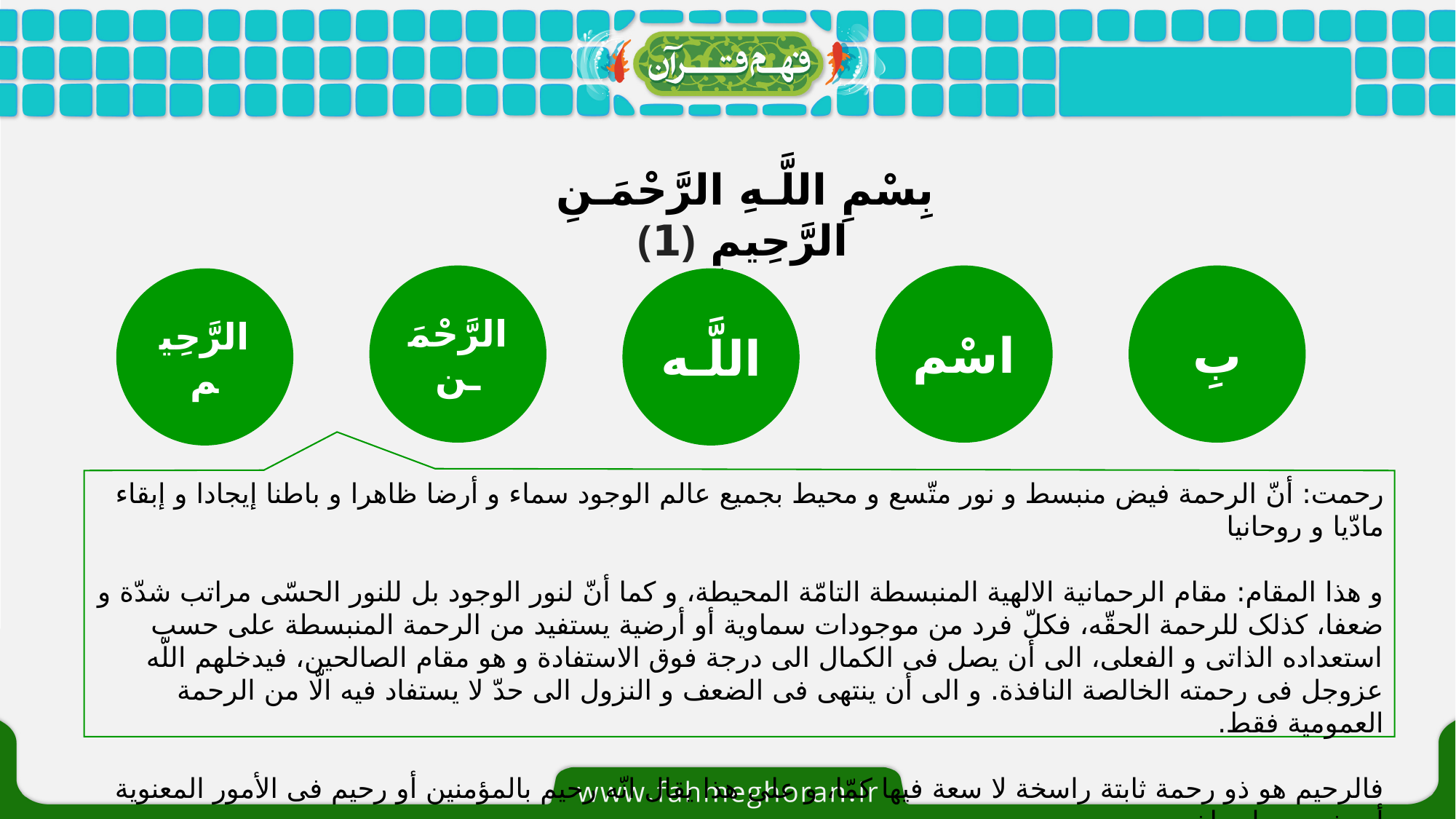

بِسْمِ اللَّـهِ الرَّ‌حْمَـنِ الرَّ‌حِيمِ ﴿1﴾

الرَّ‌حْمَـن
بِ
اسْم
الرَّ‌حِيم
اللَّـه

رحمت: أنّ الرحمة فیض منبسط و نور متّسع و محیط بجمیع عالم الوجود سماء و أرضا ظاهرا و باطنا إیجادا و إبقاء مادّیا و روحانیا

و هذا المقام: مقام الرحمانیة الالهیة المنبسطة التامّة المحیطة، و کما أنّ لنور الوجود بل للنور الحسّی مراتب شدّة و ضعفا، کذلک للرحمة الحقّه، فکلّ فرد من موجودات سماویة أو أرضیة یستفید من الرحمة المنبسطة علی حسب استعداده الذاتی و الفعلی، الی أن یصل فی الکمال الی درجة فوق الاستفادة و هو مقام الصالحین، فیدخلهم اللّه عزوجل فی رحمته الخالصة النافذة. و الی أن ینتهی فی الضعف و النزول الی حدّ لا یستفاد فیه الّا من الرحمة العمومیة فقط.

فالرحیم هو ذو رحمة ثابتة راسخة لا سعة فیها کمّا، و علی هذا یقال انّه رحیم بالمؤمنین أو رحیم فی الأمور المعنویة أو بخصوصیات اخر.